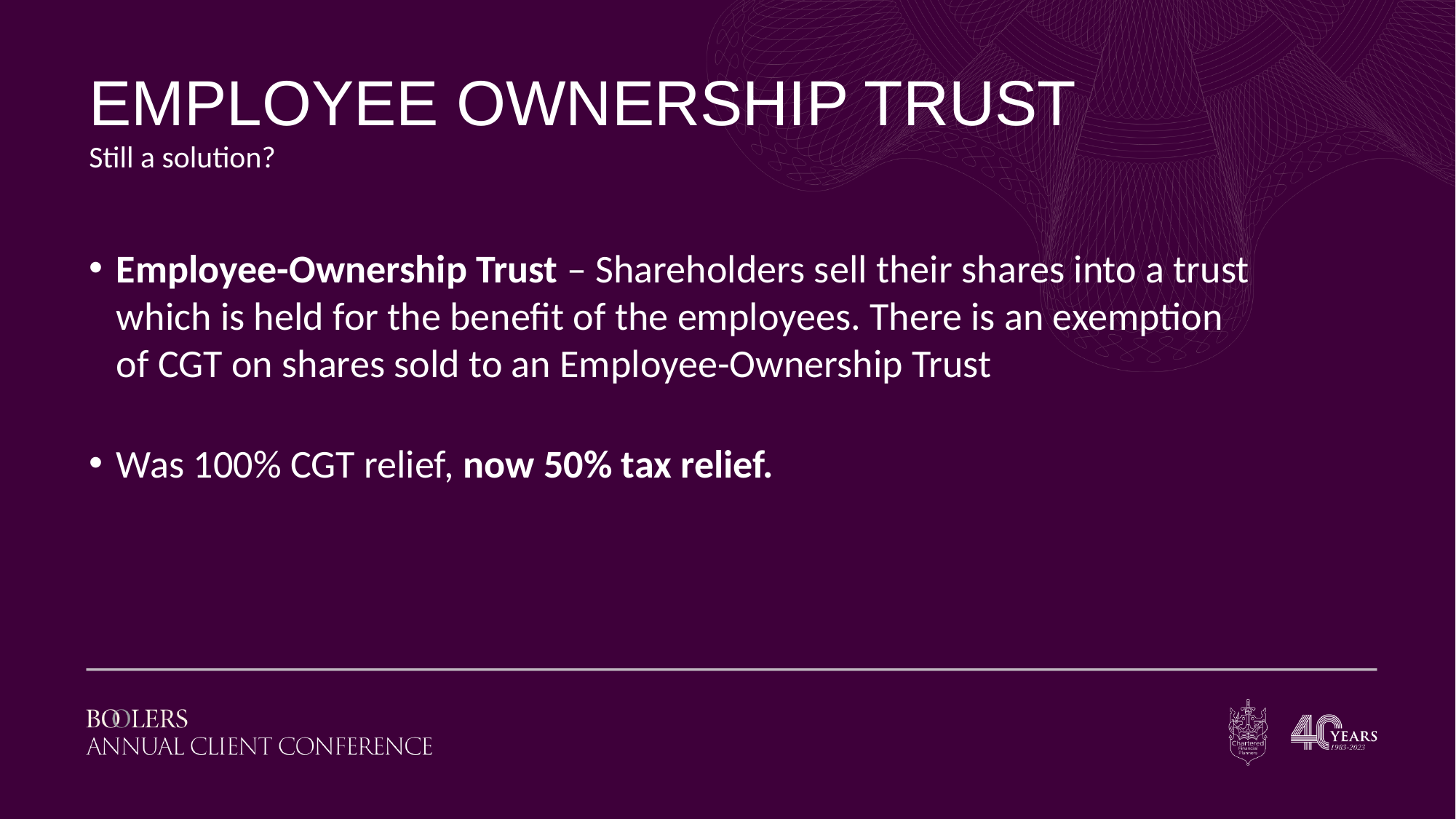

EMPLOYEE OWNERSHIP TRUST
Still a solution?
Employee-Ownership Trust – Shareholders sell their shares into a trust which is held for the benefit of the employees. There is an exemption of CGT on shares sold to an Employee-Ownership Trust
Was 100% CGT relief, now 50% tax relief.